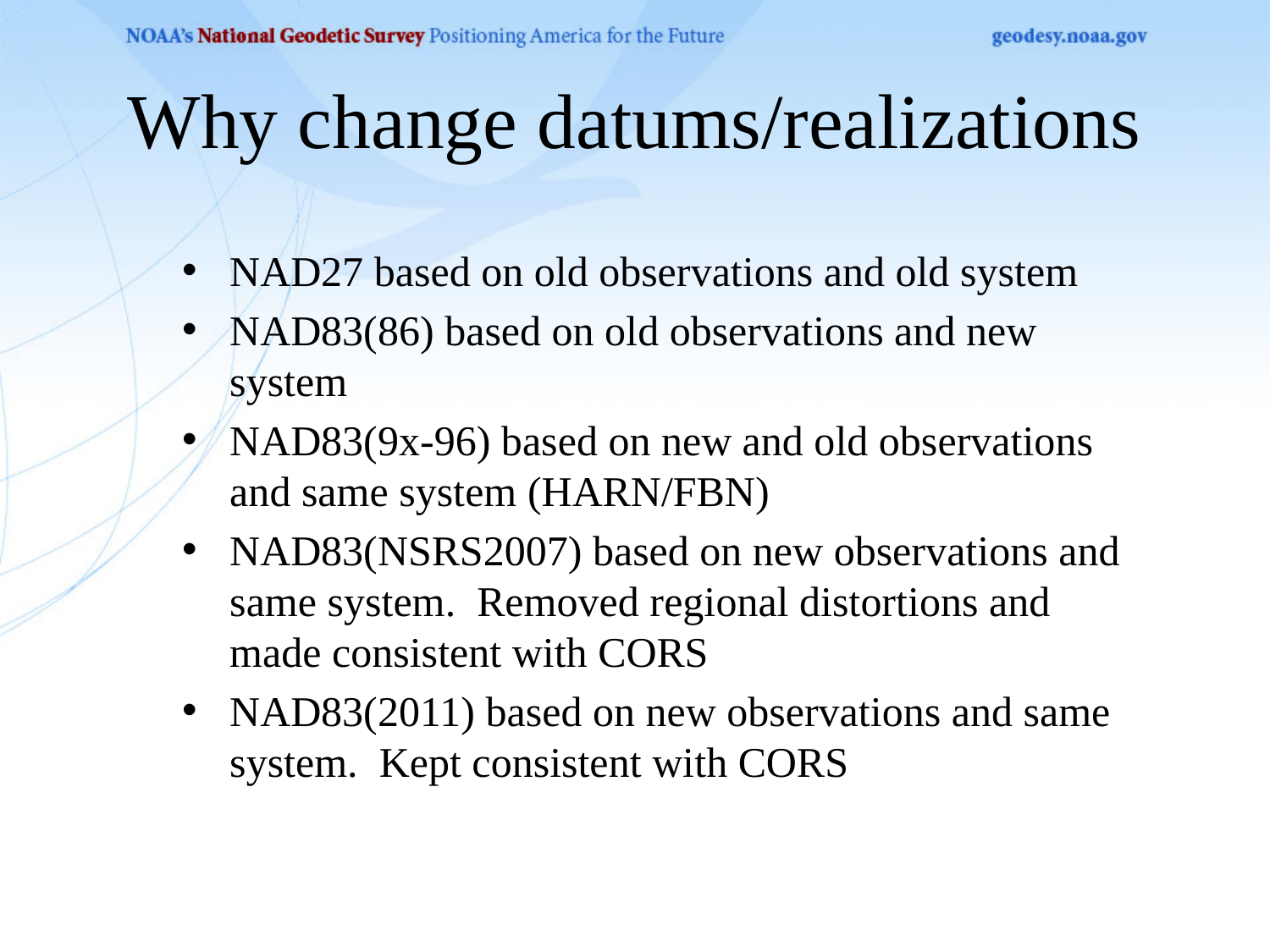

# Why change datums/realizations
NAD27 based on old observations and old system
NAD83(86) based on old observations and new system
NAD83(9x-96) based on new and old observations and same system (HARN/FBN)
NAD83(NSRS2007) based on new observations and same system.  Removed regional distortions and made consistent with CORS
NAD83(2011) based on new observations and same system.  Kept consistent with CORS